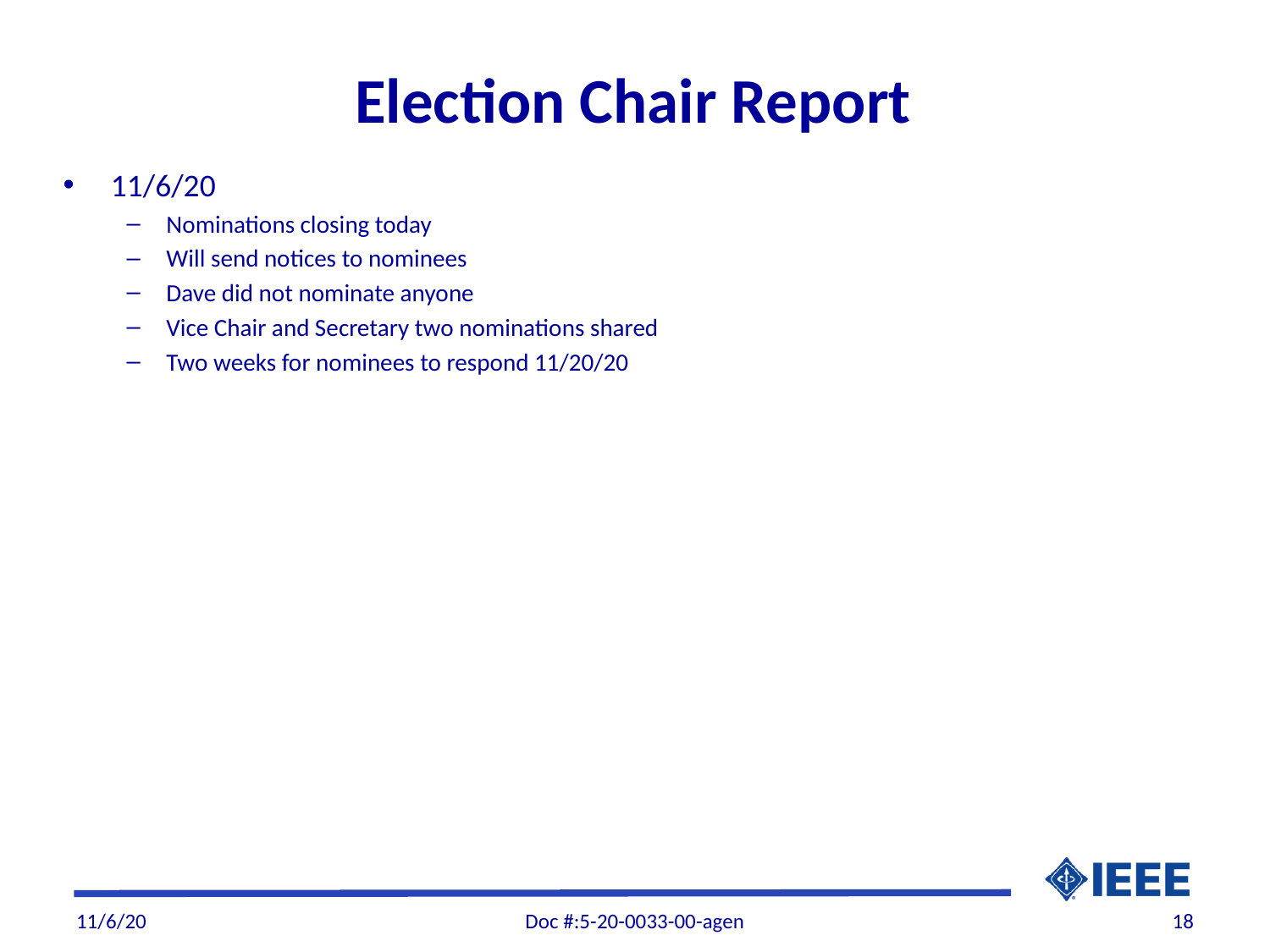

# Election Chair Report
11/6/20
Nominations closing today
Will send notices to nominees
Dave did not nominate anyone
Vice Chair and Secretary two nominations shared
Two weeks for nominees to respond 11/20/20

11/6/20
Doc #:5-20-0033-00-agen
18